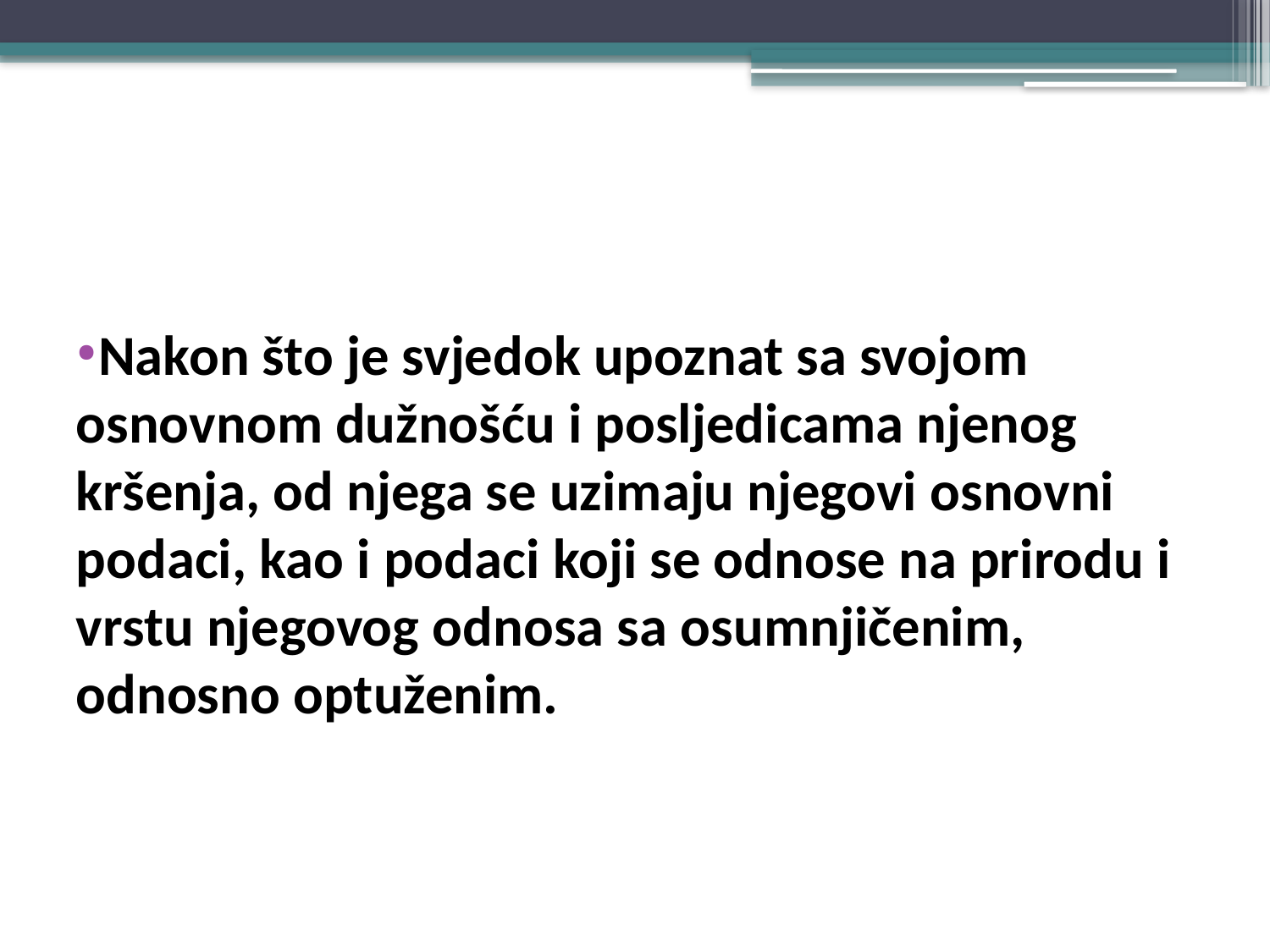

#
Nakon što je svjedok upoznat sa svojom osnovnom dužnošću i posljedicama njenog kršenja, od njega se uzimaju njegovi osnovni podaci, kao i podaci koji se odnose na prirodu i vrstu njegovog odnosa sa osumnjičenim, odnosno optuženim.